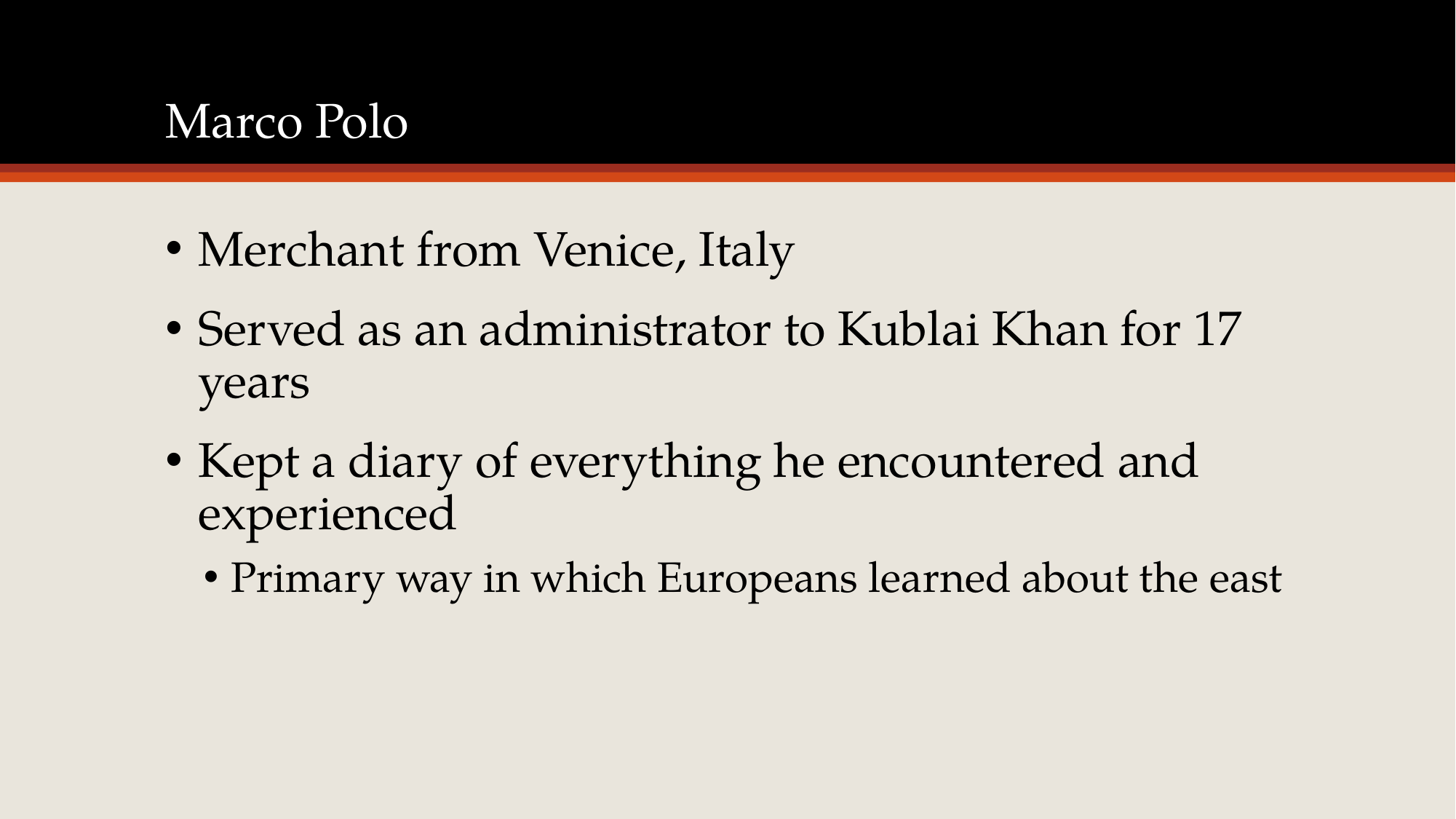

# Marco Polo
Merchant from Venice, Italy
Served as an administrator to Kublai Khan for 17 years
Kept a diary of everything he encountered and experienced
Primary way in which Europeans learned about the east